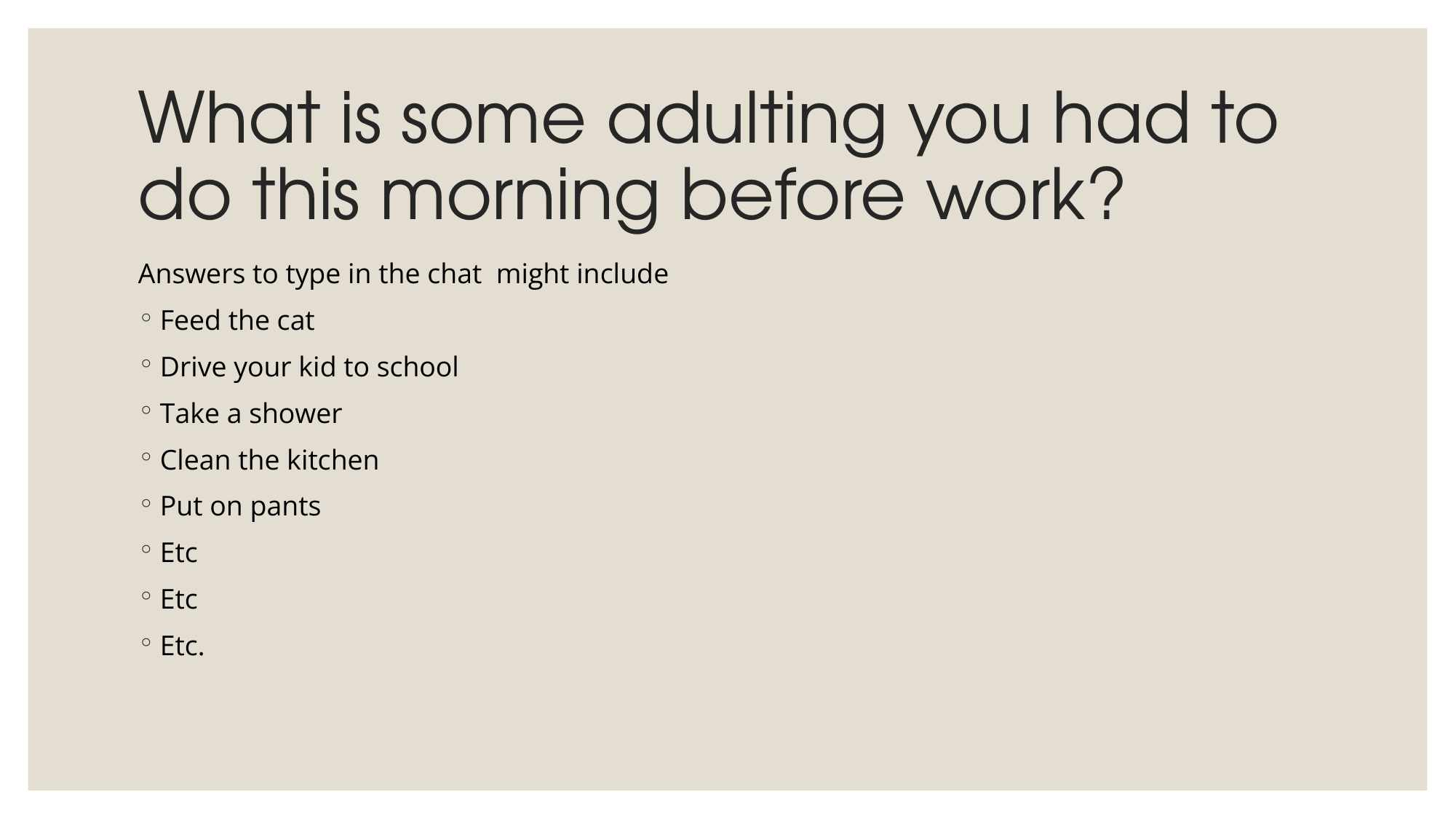

# What is some adulting you had to do this morning before work?
Answers to type in the chat  might include
Feed the cat
Drive your kid to school
Take a shower
Clean the kitchen
Put on pants
Etc
Etc
Etc.